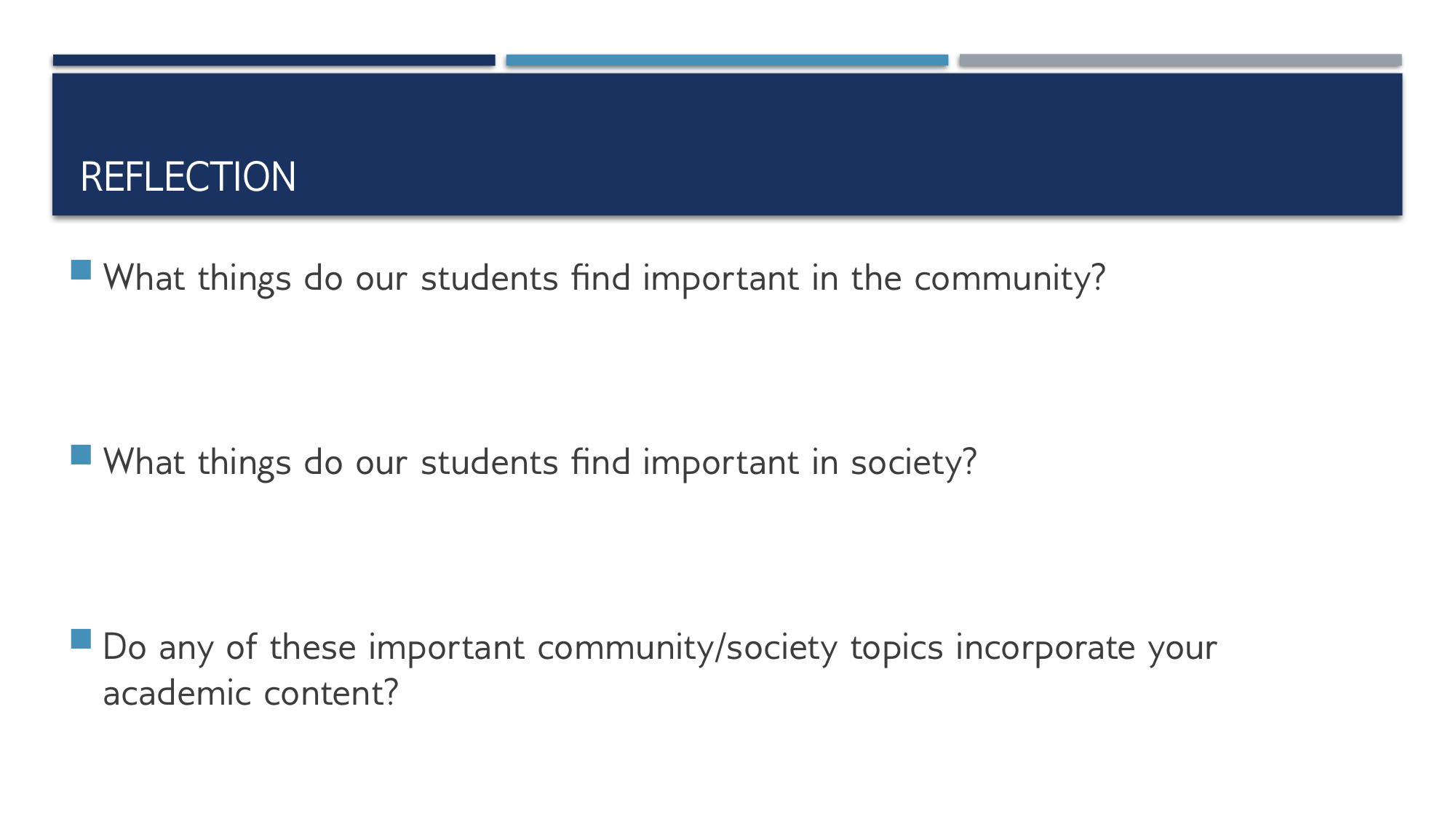

# Reflection
What things do our students find important in the community?

What things do our students find important in society?

Do any of these important community/society topics incorporate your academic content?